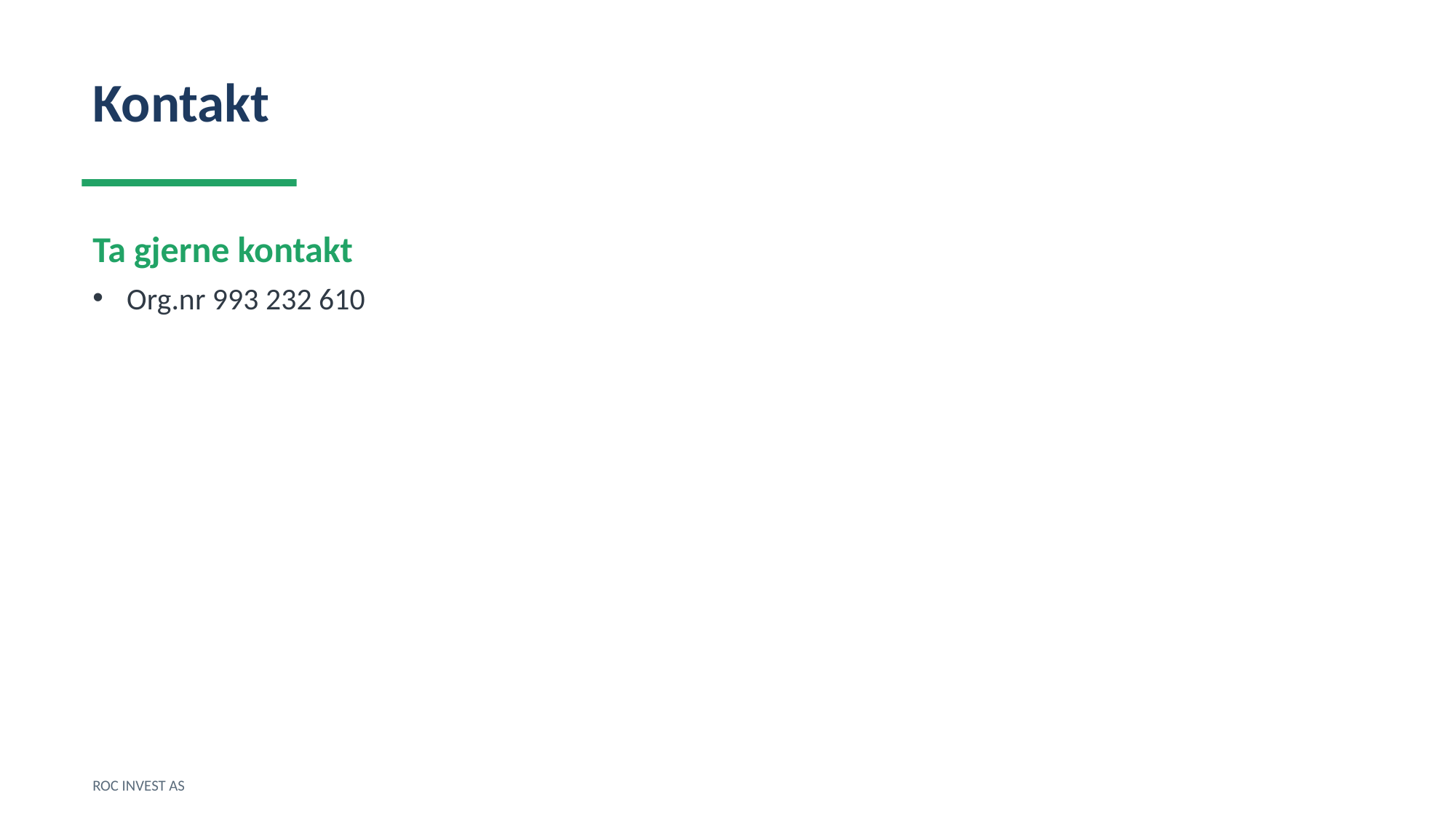

Kontakt

Ta gjerne kontakt
Org.nr 993 232 610
ROC INVEST AS